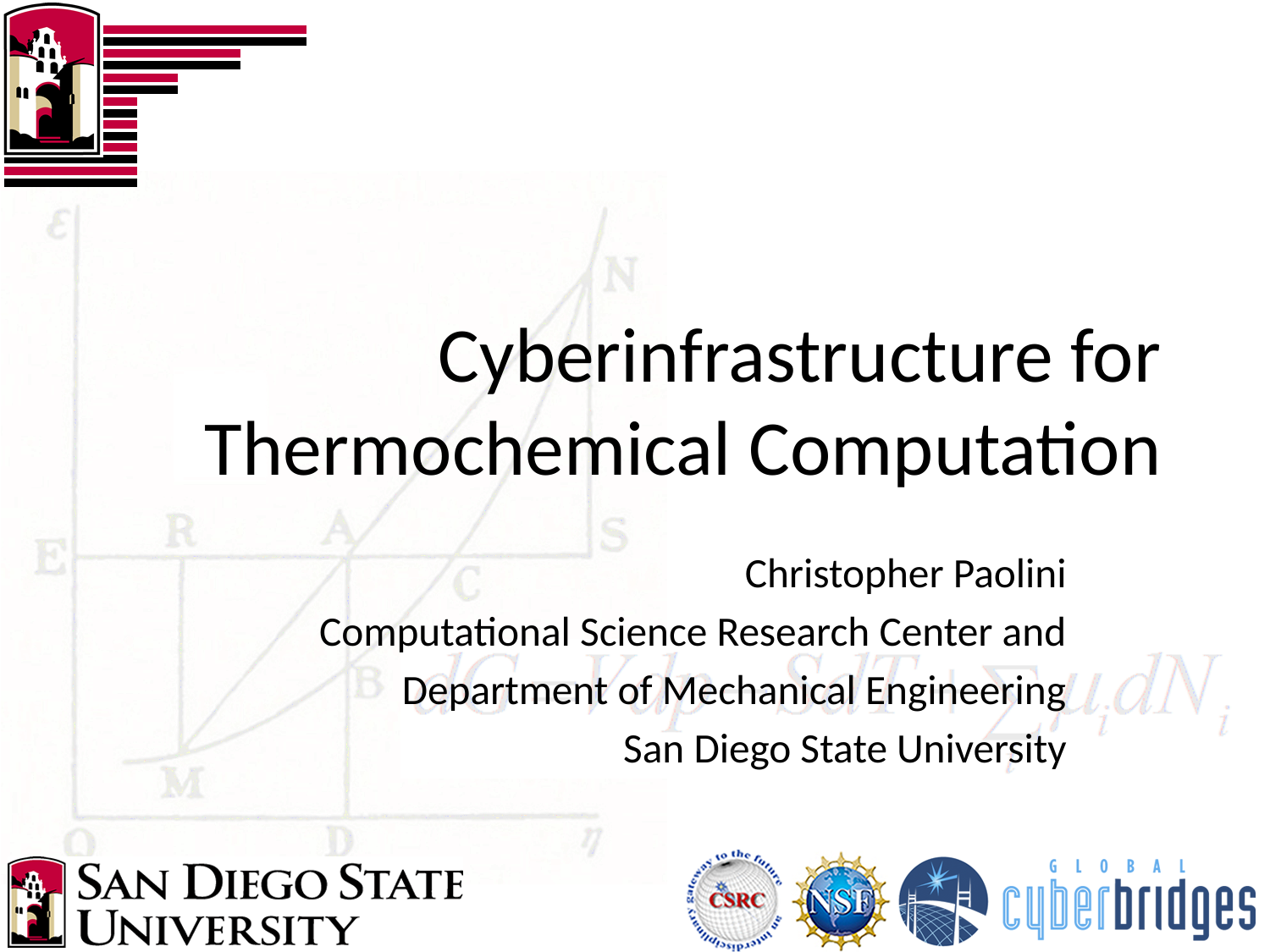

# Cyberinfrastructure for Thermochemical Computation
Christopher Paolini
Computational Science Research Center and
Department of Mechanical Engineering
San Diego State University